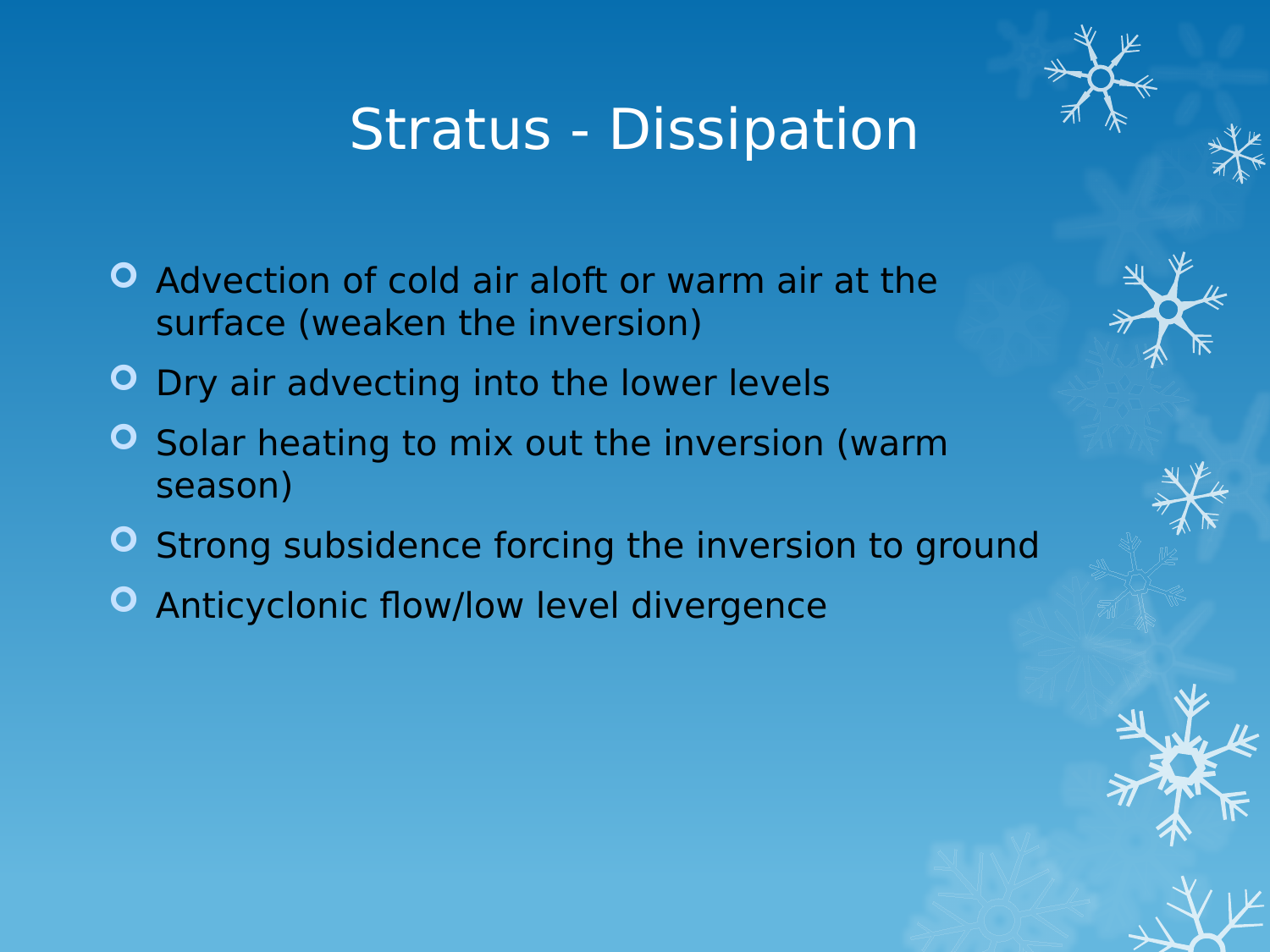

# Stratus - Dissipation
Advection of cold air aloft or warm air at the surface (weaken the inversion)
Dry air advecting into the lower levels
Solar heating to mix out the inversion (warm season)
Strong subsidence forcing the inversion to ground
Anticyclonic flow/low level divergence